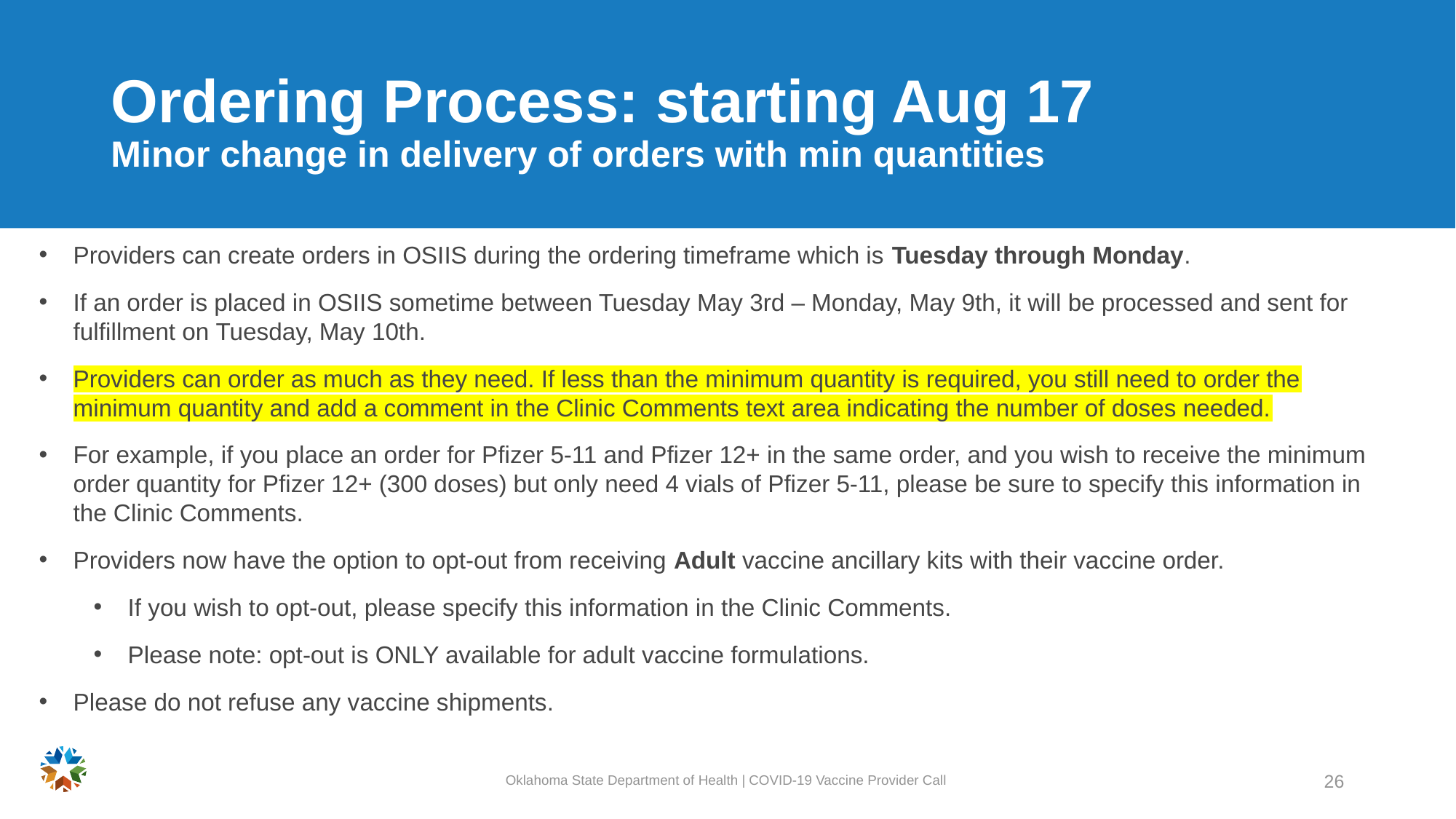

# Ordering Process: starting Aug 17  Minor change in delivery of orders with min quantities
Providers can create orders in OSIIS during the ordering timeframe which is Tuesday through Monday.
If an order is placed in OSIIS sometime between Tuesday May 3rd – Monday, May 9th, it will be processed and sent for fulfillment on Tuesday, May 10th.
Providers can order as much as they need. If less than the minimum quantity is required, you still need to order the minimum quantity and add a comment in the Clinic Comments text area indicating the number of doses needed.
For example, if you place an order for Pfizer 5-11 and Pfizer 12+ in the same order, and you wish to receive the minimum order quantity for Pfizer 12+ (300 doses) but only need 4 vials of Pfizer 5-11, please be sure to specify this information in the Clinic Comments.
Providers now have the option to opt-out from receiving Adult vaccine ancillary kits with their vaccine order.
If you wish to opt-out, please specify this information in the Clinic Comments.
Please note: opt-out is ONLY available for adult vaccine formulations.
Please do not refuse any vaccine shipments.

Oklahoma State Department of Health | COVID-19 Vaccine Provider Call
26